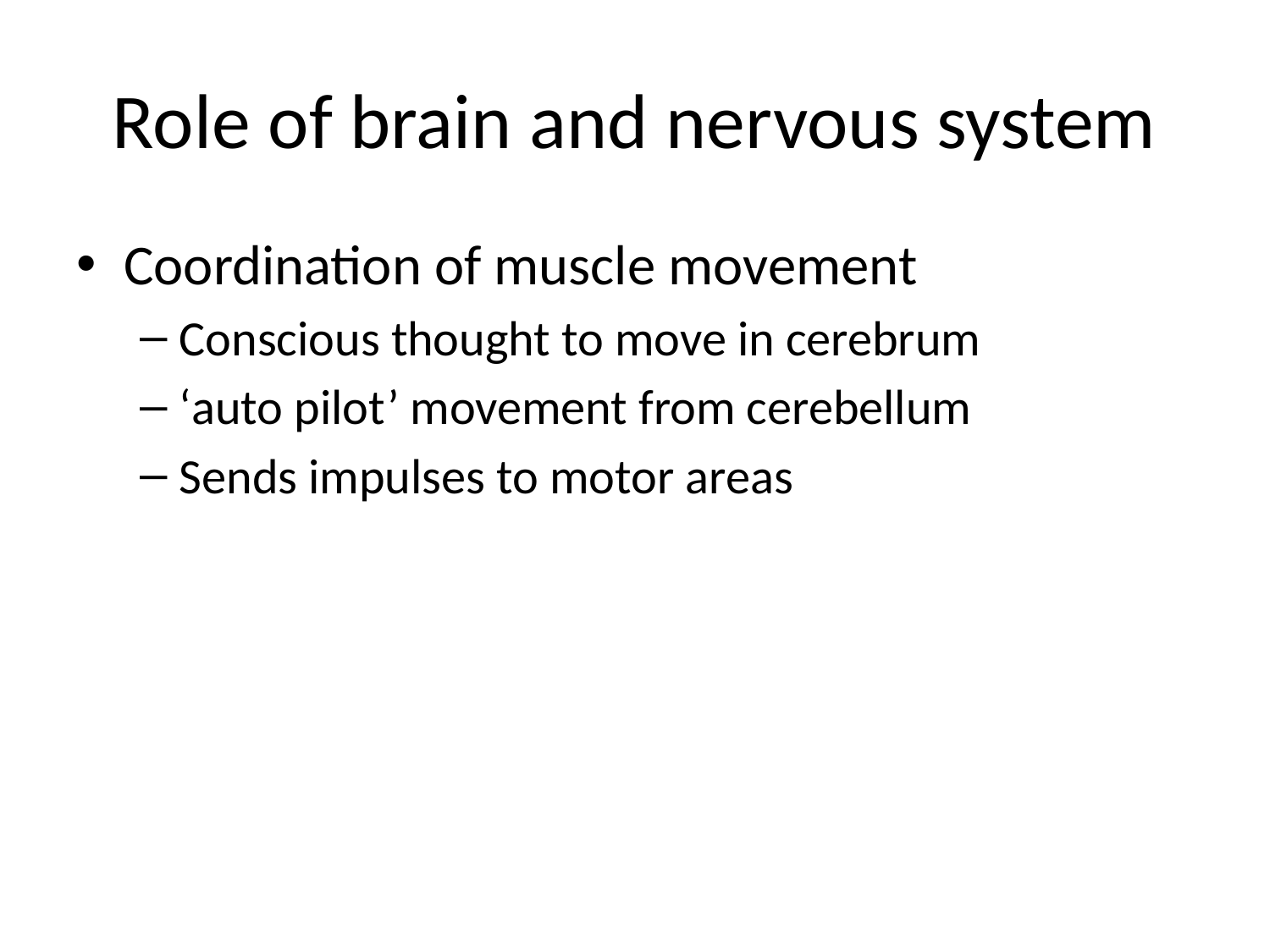

# Role of brain and nervous system
Coordination of muscle movement
Conscious thought to move in cerebrum
‘auto pilot’ movement from cerebellum
Sends impulses to motor areas